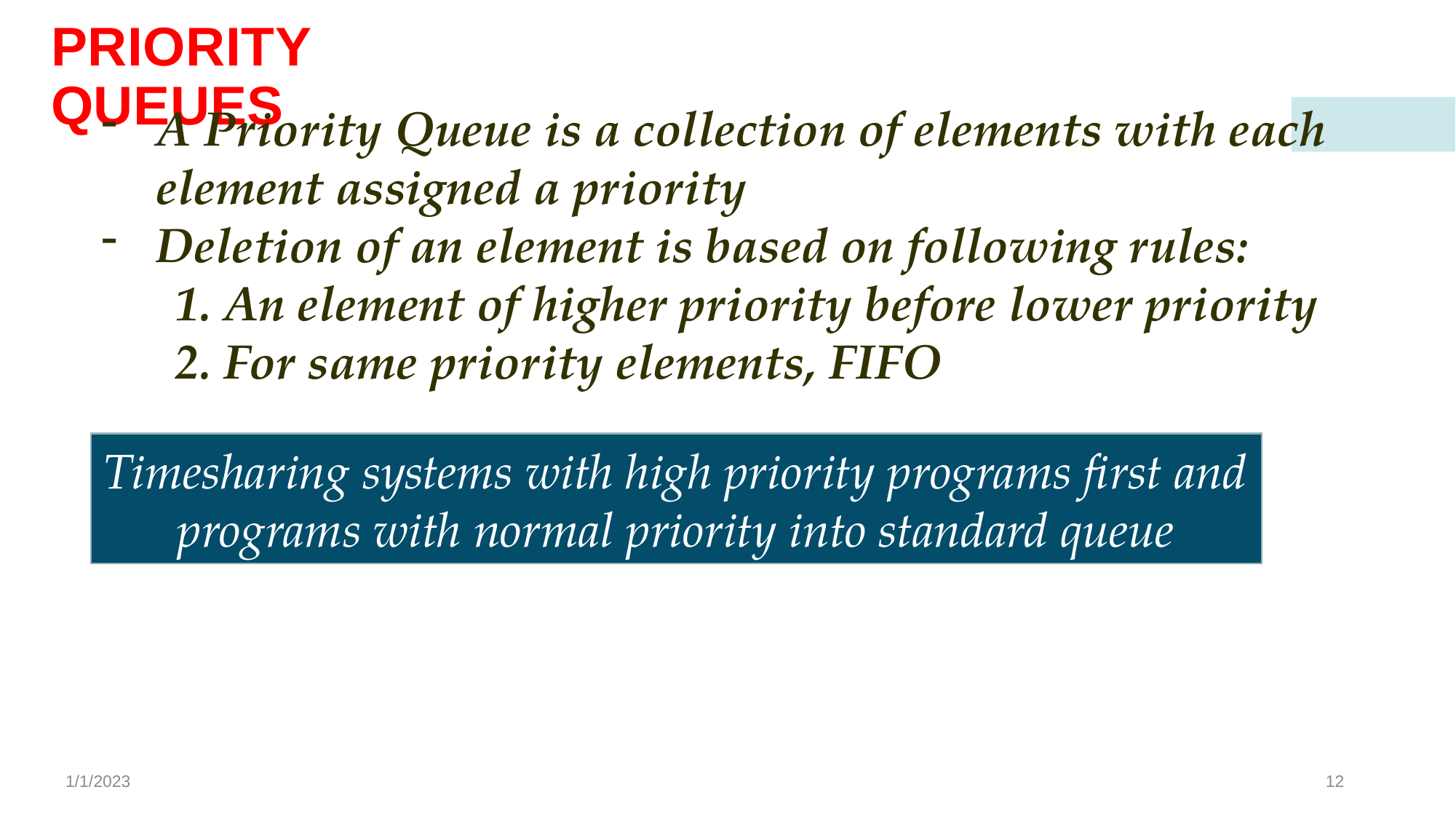

PRIORITY QUEUES
A Priority Queue is a collection of elements with each element assigned a priority
Deletion of an element is based on following rules:
      1. An element of higher priority before lower priority
      2. For same priority elements, FIFO
Timesharing systems with high priority programs first and programs with normal priority into standard queue
1/1/2023

12